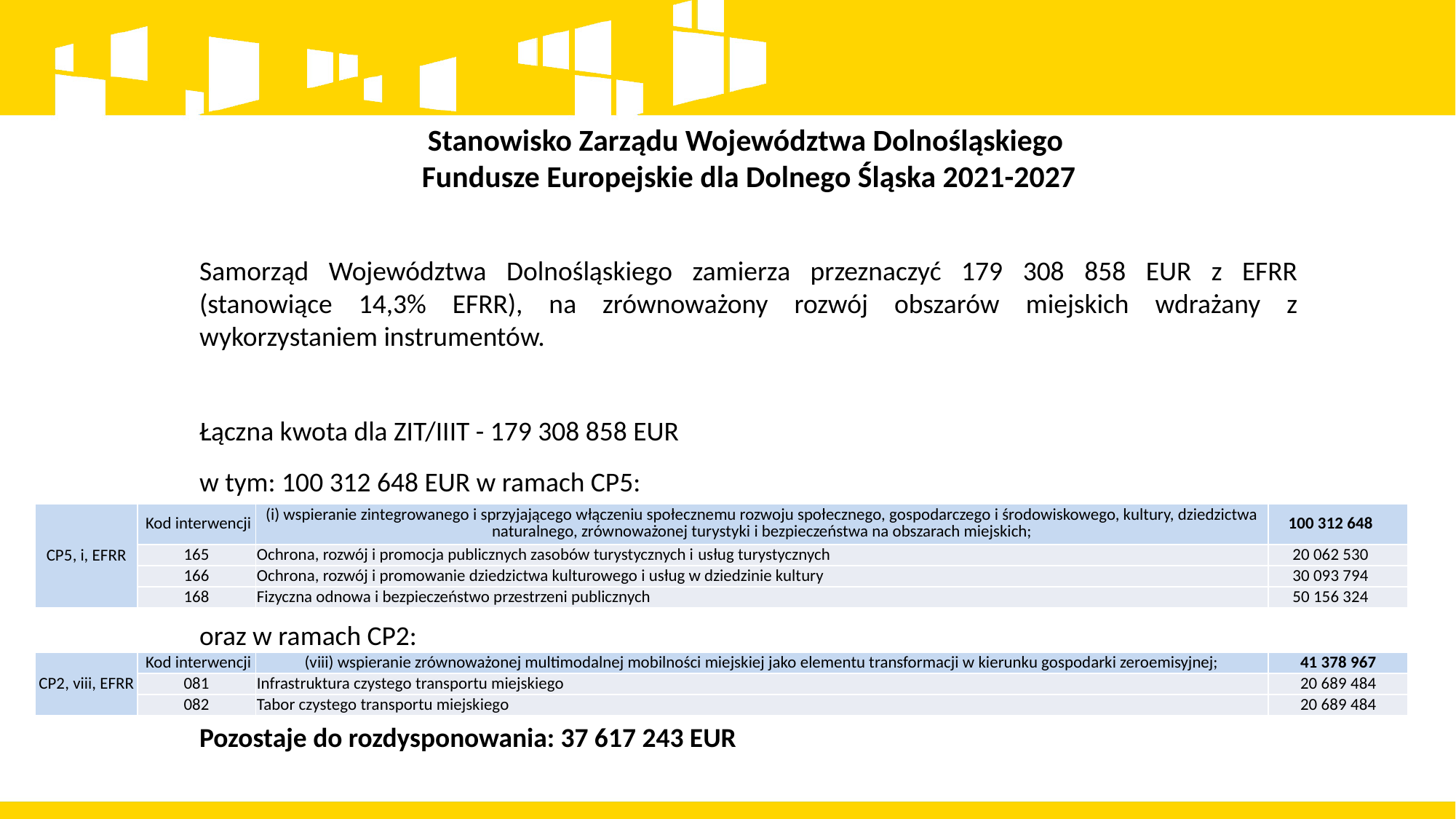

Stanowisko Zarządu Województwa Dolnośląskiego
Fundusze Europejskie dla Dolnego Śląska 2021-2027

Samorząd Województwa Dolnośląskiego zamierza przeznaczyć 179 308 858 EUR z EFRR (stanowiące 14,3% EFRR), na zrównoważony rozwój obszarów miejskich wdrażany z wykorzystaniem instrumentów.

Łączna kwota dla ZIT/IIIT - 179 308 858 EUR
w tym: 100 312 648 EUR w ramach CP5:

oraz w ramach CP2:

Pozostaje do rozdysponowania: 37 617 243 EUR
| CP5, i, EFRR | Kod interwencji | (i) wspieranie zintegrowanego i sprzyjającego włączeniu społecznemu rozwoju społecznego, gospodarczego i środowiskowego, kultury, dziedzictwa naturalnego, zrównoważonej turystyki i bezpieczeństwa na obszarach miejskich; | 100 312 648 |
| --- | --- | --- | --- |
|  | 165 | Ochrona, rozwój i promocja publicznych zasobów turystycznych i usług turystycznych | 20 062 530 |
|  | 166 | Ochrona, rozwój i promowanie dziedzictwa kulturowego i usług w dziedzinie kultury | 30 093 794 |
|  | 168 | Fizyczna odnowa i bezpieczeństwo przestrzeni publicznych | 50 156 324 |
| CP2, viii, EFRR | Kod interwencji | (viii) wspieranie zrównoważonej multimodalnej mobilności miejskiej jako elementu transformacji w kierunku gospodarki zeroemisyjnej; | 41 378 967 |
| --- | --- | --- | --- |
|  | 081 | Infrastruktura czystego transportu miejskiego | 20 689 484 |
|  | 082 | Tabor czystego transportu miejskiego | 20 689 484 |